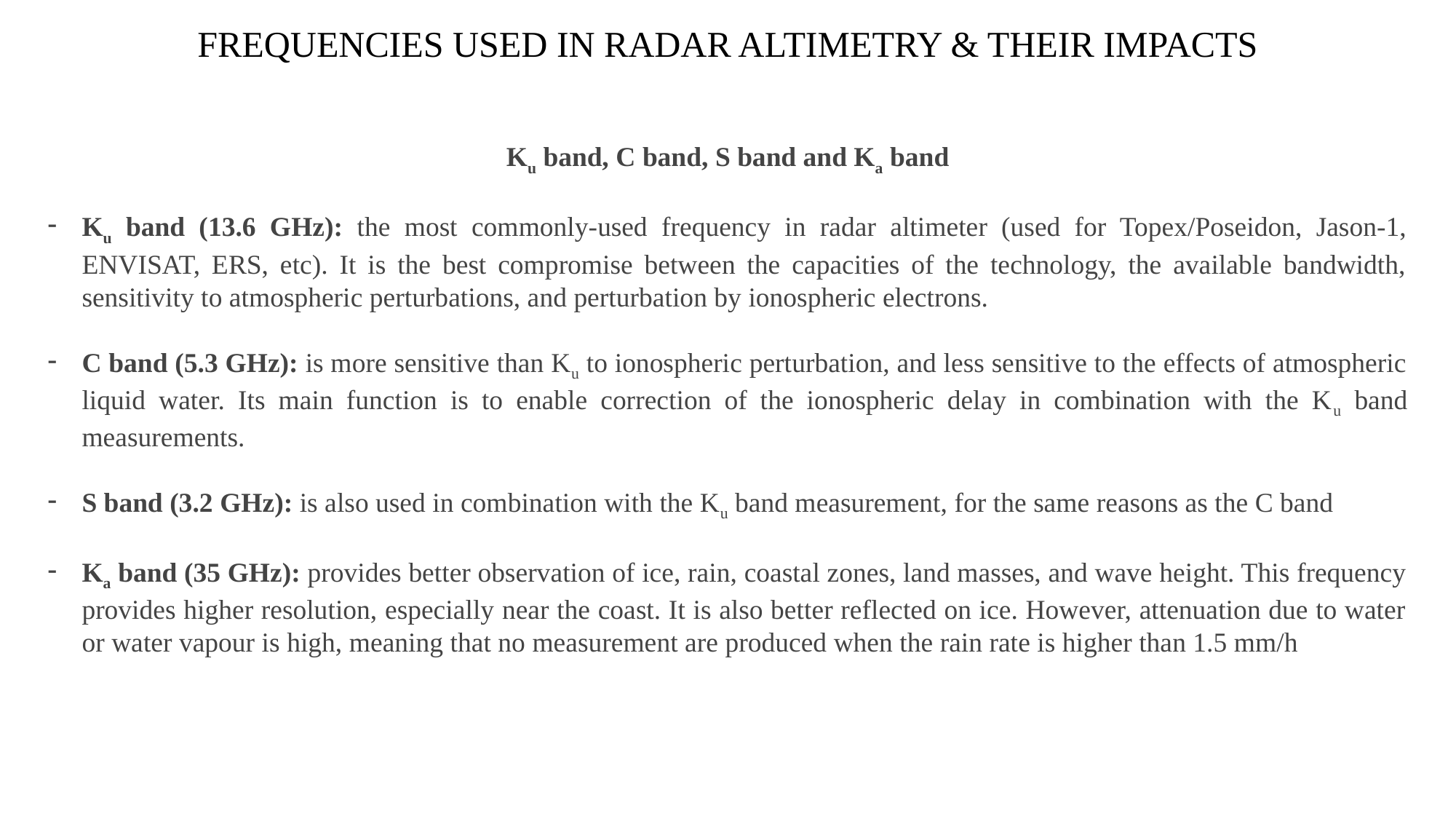

FREQUENCIES USED IN RADAR ALTIMETRY & THEIR IMPACTS
Ku band, C band, S band and Ka band

Ku band (13.6 GHz): the most commonly-used frequency in radar altimeter (used for Topex/Poseidon, Jason-1, ENVISAT, ERS, etc). It is the best compromise between the capacities of the technology, the available bandwidth, sensitivity to atmospheric perturbations, and perturbation by ionospheric electrons.

C band (5.3 GHz): is more sensitive than Ku to ionospheric perturbation, and less sensitive to the effects of atmospheric liquid water. Its main function is to enable correction of the ionospheric delay in combination with the Ku band measurements.

S band (3.2 GHz): is also used in combination with the Ku band measurement, for the same reasons as the C band

Ka band (35 GHz): provides better observation of ice, rain, coastal zones, land masses, and wave height. This frequency provides higher resolution, especially near the coast. It is also better reflected on ice. However, attenuation due to water or water vapour is high, meaning that no measurement are produced when the rain rate is higher than 1.5 mm/h